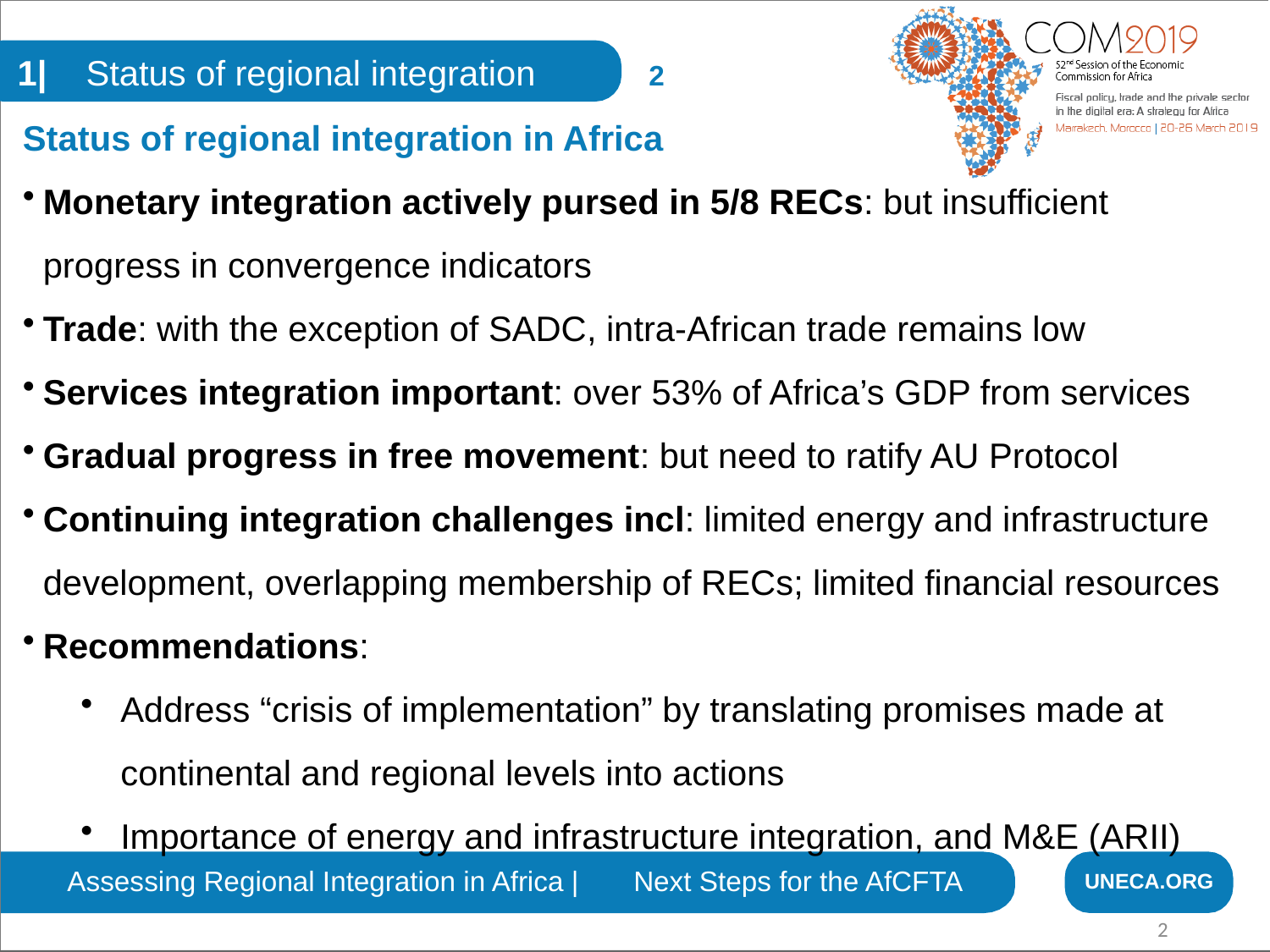

1|    Status of regional integration
2
Status of regional integration in Africa
Monetary integration actively pursed in 5/8 RECs: but insufficient progress in convergence indicators
Trade: with the exception of SADC, intra-African trade remains low
Services integration important: over 53% of Africa’s GDP from services
Gradual progress in free movement: but need to ratify AU Protocol
Continuing integration challenges incl: limited energy and infrastructure development, overlapping membership of RECs; limited financial resources
Recommendations:
Address “crisis of implementation” by translating promises made at continental and regional levels into actions
Importance of energy and infrastructure integration, and M&E (ARII)

Assessing Regional Integration in Africa |       Next Steps for the AfCFTA
UNECA.ORG
2